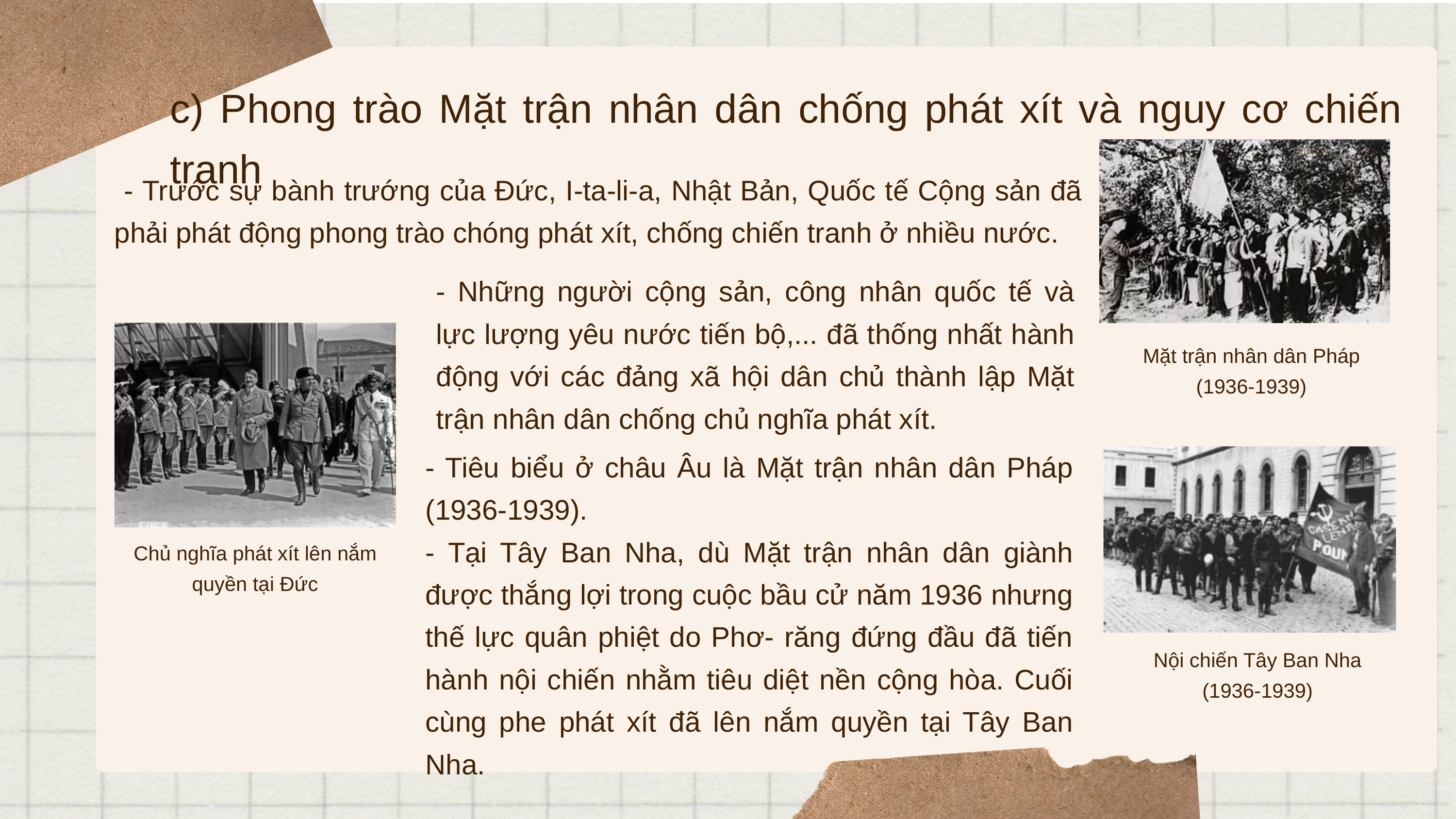

c) Phong trào Mặt trận nhân dân chống phát xít và nguy cơ chiến tranh

 - Trước sự bành trướng của Đức, I-ta-li-a, Nhật Bản, Quốc tế Cộng sản đã phải phát động phong trào chóng phát xít, chống chiến tranh ở nhiều nước.
- Những người cộng sản, công nhân quốc tế và lực lượng yêu nước tiến bộ,... đã thống nhất hành động với các đảng xã hội dân chủ thành lập Mặt trận nhân dân chống chủ nghĩa phát xít.

Mặt trận nhân dân Pháp (1936-1939)
- Tiêu biểu ở châu Âu là Mặt trận nhân dân Pháp (1936-1939).
- Tại Tây Ban Nha, dù Mặt trận nhân dân giành được thắng lợi trong cuộc bầu cử năm 1936 nhưng thế lực quân phiệt do Phơ- răng đứng đầu đã tiến hành nội chiến nhằm tiêu diệt nền cộng hòa. Cuối cùng phe phát xít đã lên nắm quyền tại Tây Ban Nha.

Chủ nghĩa phát xít lên nắm quyền tại Đức
Nội chiến Tây Ban Nha (1936-1939)